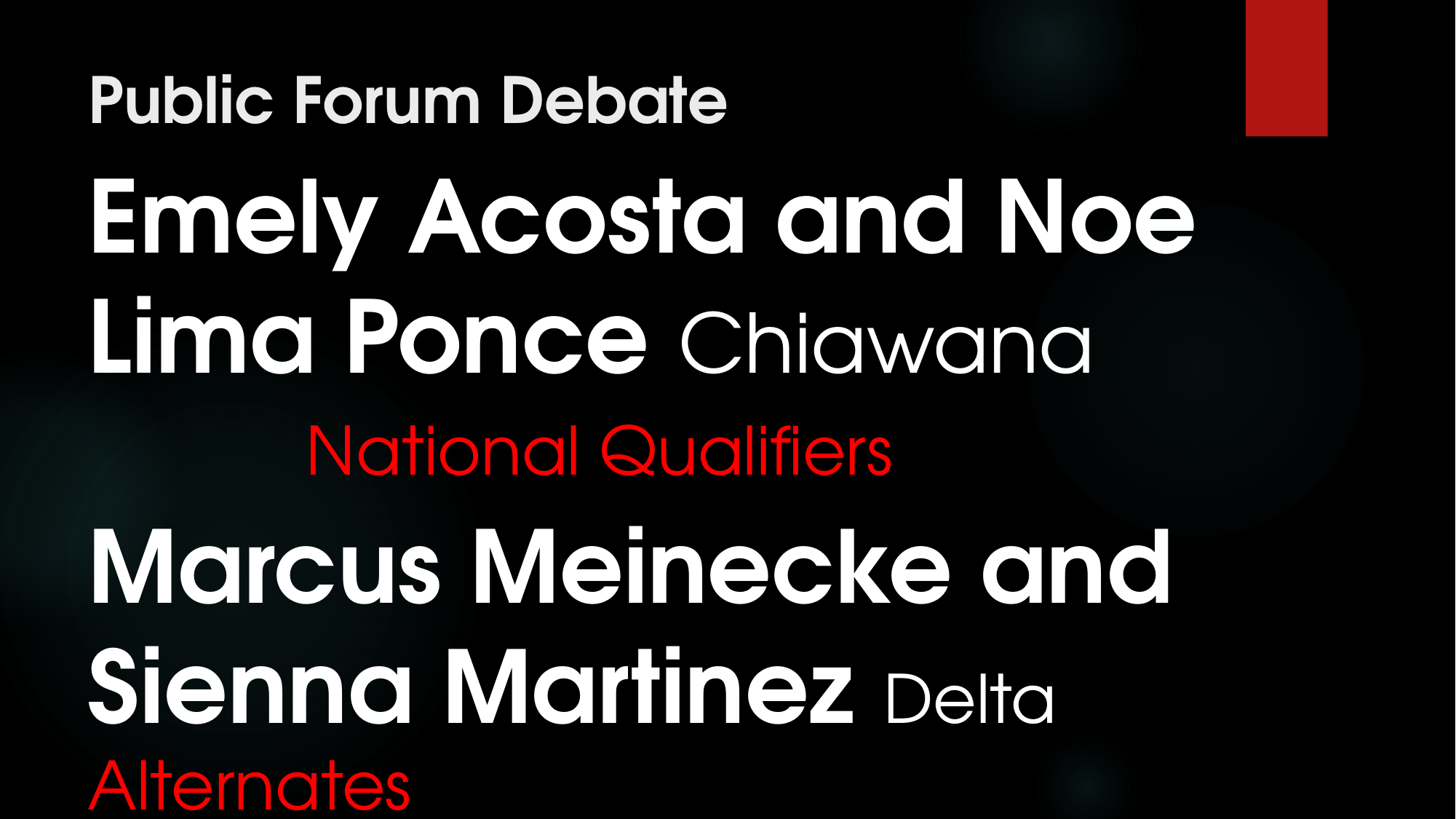

# Public Forum Debate
Emely Acosta and Noe Lima Ponce Chiawana
		National Qualifiers
Marcus Meinecke and Sienna Martinez Delta Alternates